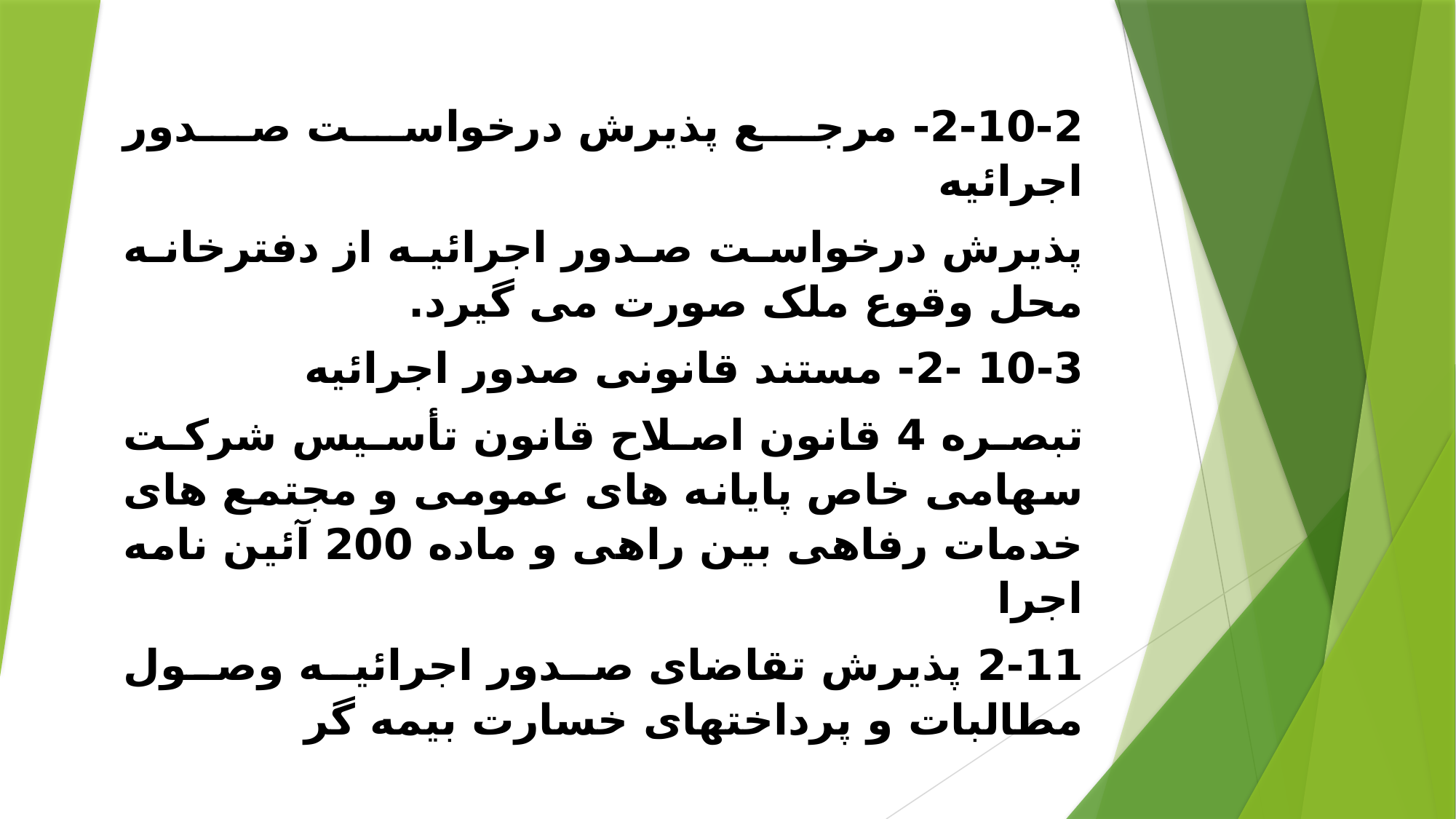

2-10-2- مرجع پذیرش درخواست صدور اجرائیه
پذیرش درخواست صدور اجرائیه از دفترخانه محل وقوع ملک صورت می گیرد.
10-3 -2- مستند قانونی صدور اجرائیه
تبصره 4 قانون اصلاح قانون تأسیس شرکت سهامی خاص پایانه های عمومی و مجتمع های خدمات رفاهی بین راهی و ماده 200 آئین نامه اجرا
2-11 پذیرش تقاضای صدور اجرائیه وصول مطالبات و پرداختهای خسارت بیمه گر